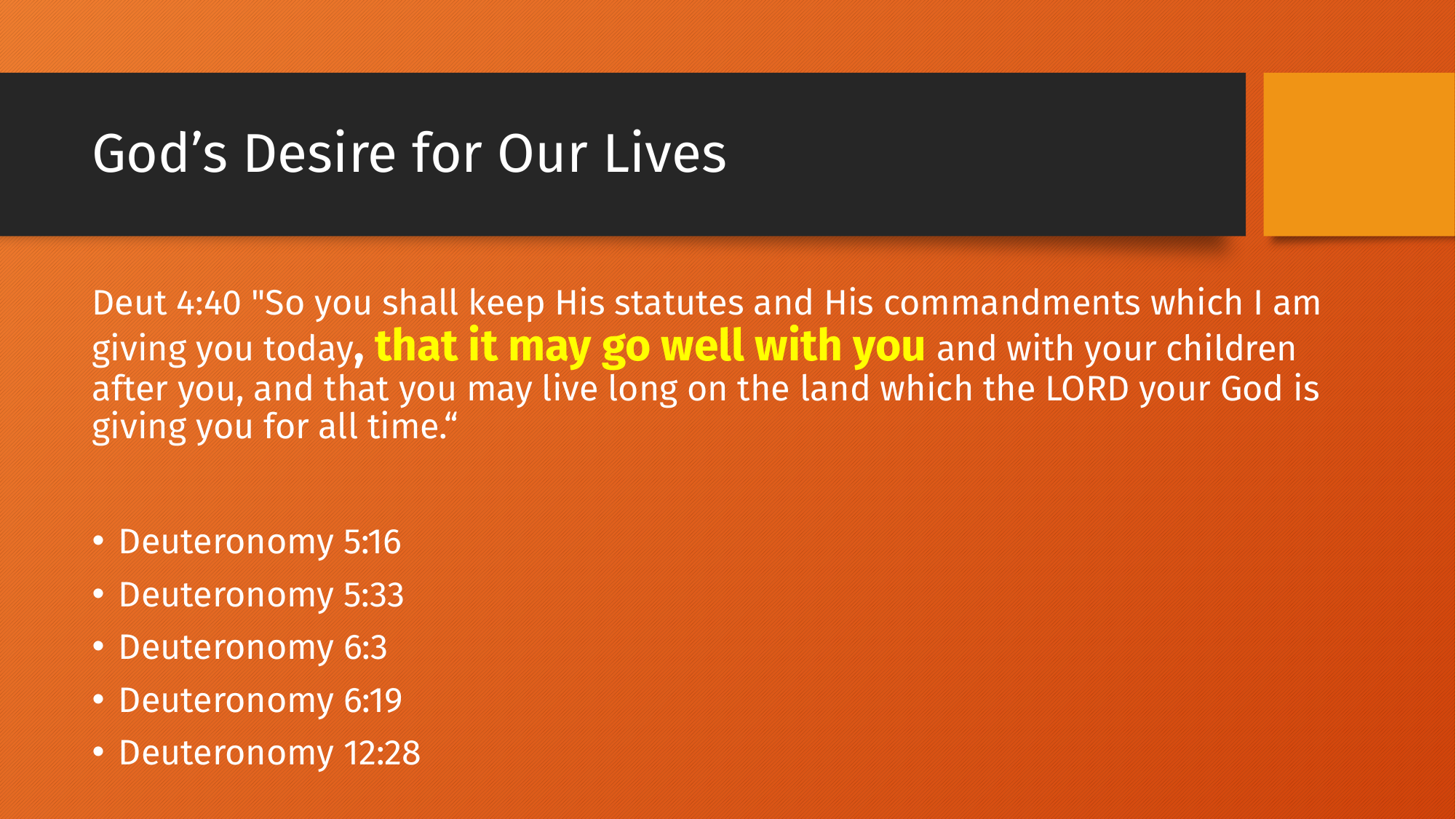

# God’s Desire for Our Lives
Deut 4:40 "So you shall keep His statutes and His commandments which I am giving you today, that it may go well with you and with your children after you, and that you may live long on the land which the LORD your God is giving you for all time.“

Deuteronomy 5:16
Deuteronomy 5:33
Deuteronomy 6:3
Deuteronomy 6:19
Deuteronomy 12:28